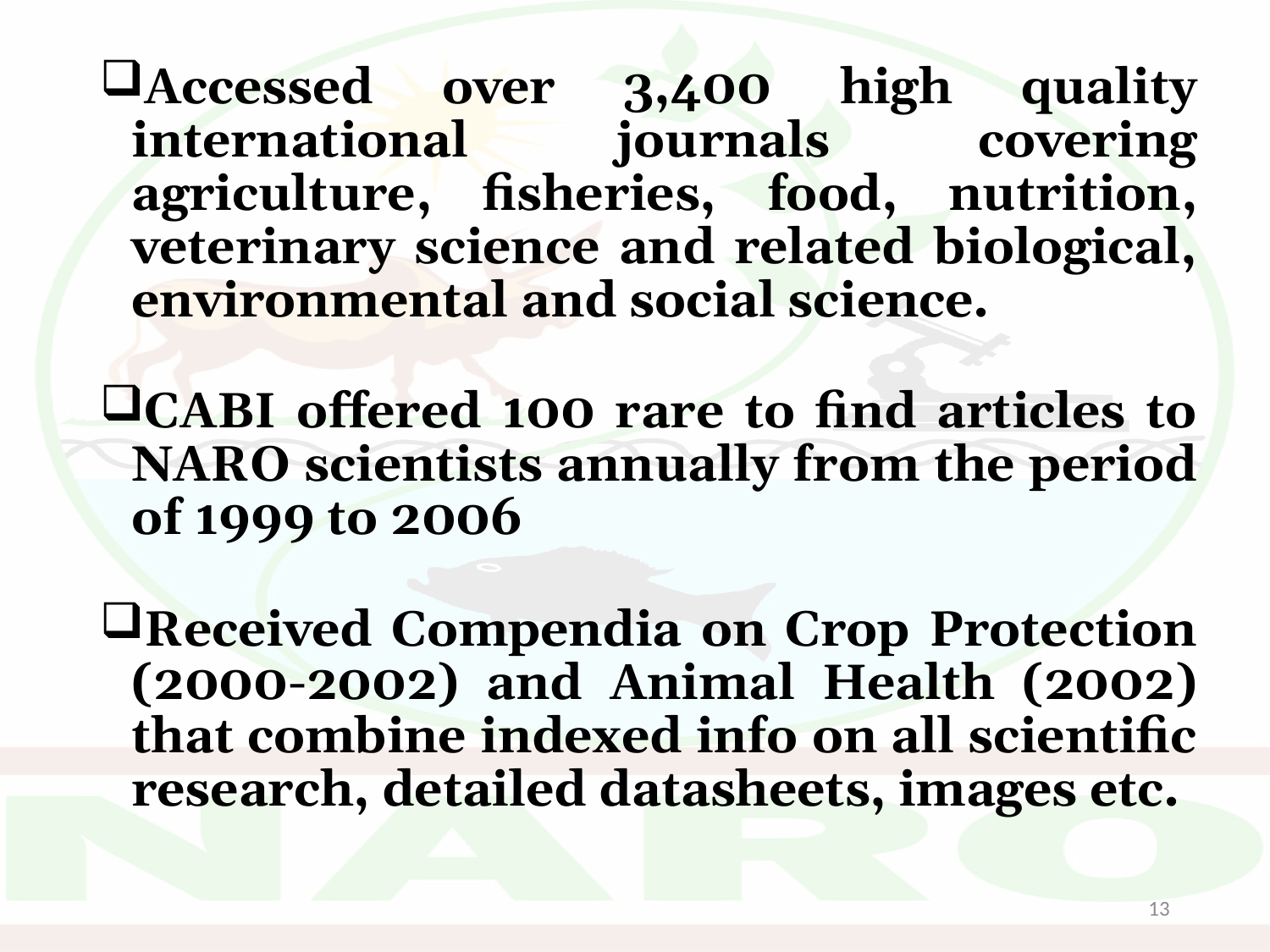

Accessed over 3,400 high quality international journals covering agriculture, fisheries, food, nutrition, veterinary science and related biological, environmental and social science.

CABI offered 100 rare to find articles to NARO scientists annually from the period of 1999 to 2006

Received Compendia on Crop Protection (2000-2002) and Animal Health (2002) that combine indexed info on all scientific research, detailed datasheets, images etc.
13